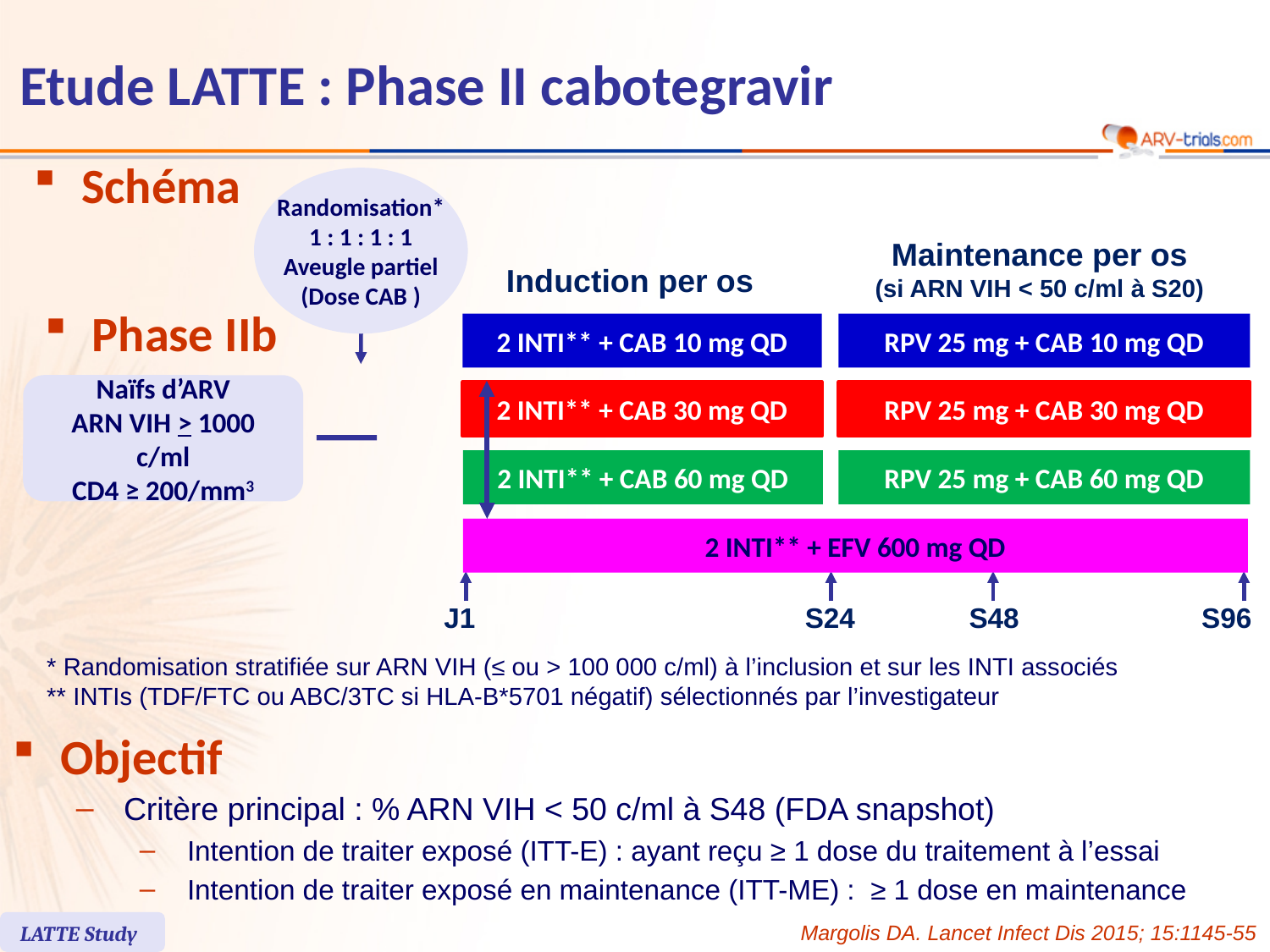

# Etude LATTE : Phase II cabotegravir
Schéma
Randomisation*
1 : 1 : 1 : 1
Aveugle partiel
(Dose CAB )
Maintenance per os
(si ARN VIH < 50 c/ml à S20)
Induction per os
Phase IIb
2 INTI** + CAB 10 mg QD
RPV 25 mg + CAB 10 mg QD
Naïfs d’ARV
ARN VIH > 1000 c/ml
CD4 ≥ 200/mm3
2 INTI** + CAB 30 mg QD
RPV 25 mg + CAB 30 mg QD

2 INTI** + CAB 60 mg QD
RPV 25 mg + CAB 60 mg QD
2 INTI** + EFV 600 mg QD
S24
S48
S96

J1
* Randomisation stratifiée sur ARN VIH (≤ ou > 100 000 c/ml) à l’inclusion et sur les INTI associés
** INTIs (TDF/FTC ou ABC/3TC si HLA-B*5701 négatif) sélectionnés par l’investigateur
Objectif
Critère principal : % ARN VIH < 50 c/ml à S48 (FDA snapshot)
Intention de traiter exposé (ITT-E) : ayant reçu ≥ 1 dose du traitement à l’essai
Intention de traiter exposé en maintenance (ITT-ME) :  ≥ 1 dose en maintenance

LATTE Study
Margolis DA. Lancet Infect Dis 2015; 15:1145-55
Margolis D, CROI 2014, Abs. 91LB